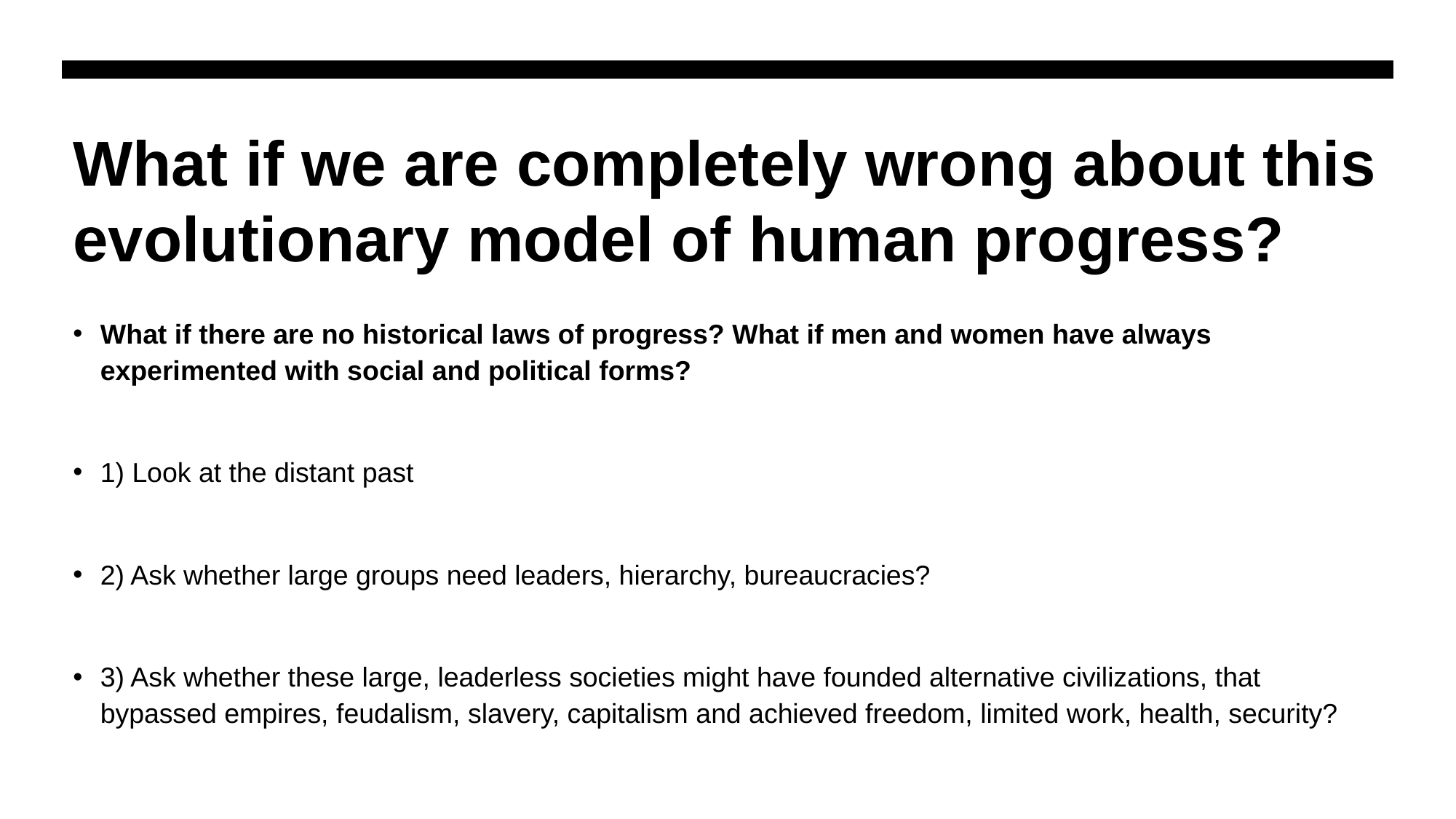

# What if we are completely wrong about this evolutionary model of human progress?
What if there are no historical laws of progress? What if men and women have always experimented with social and political forms?

1) Look at the distant past

2) Ask whether large groups need leaders, hierarchy, bureaucracies?

3) Ask whether these large, leaderless societies might have founded alternative civilizations, that bypassed empires, feudalism, slavery, capitalism and achieved freedom, limited work, health, security?